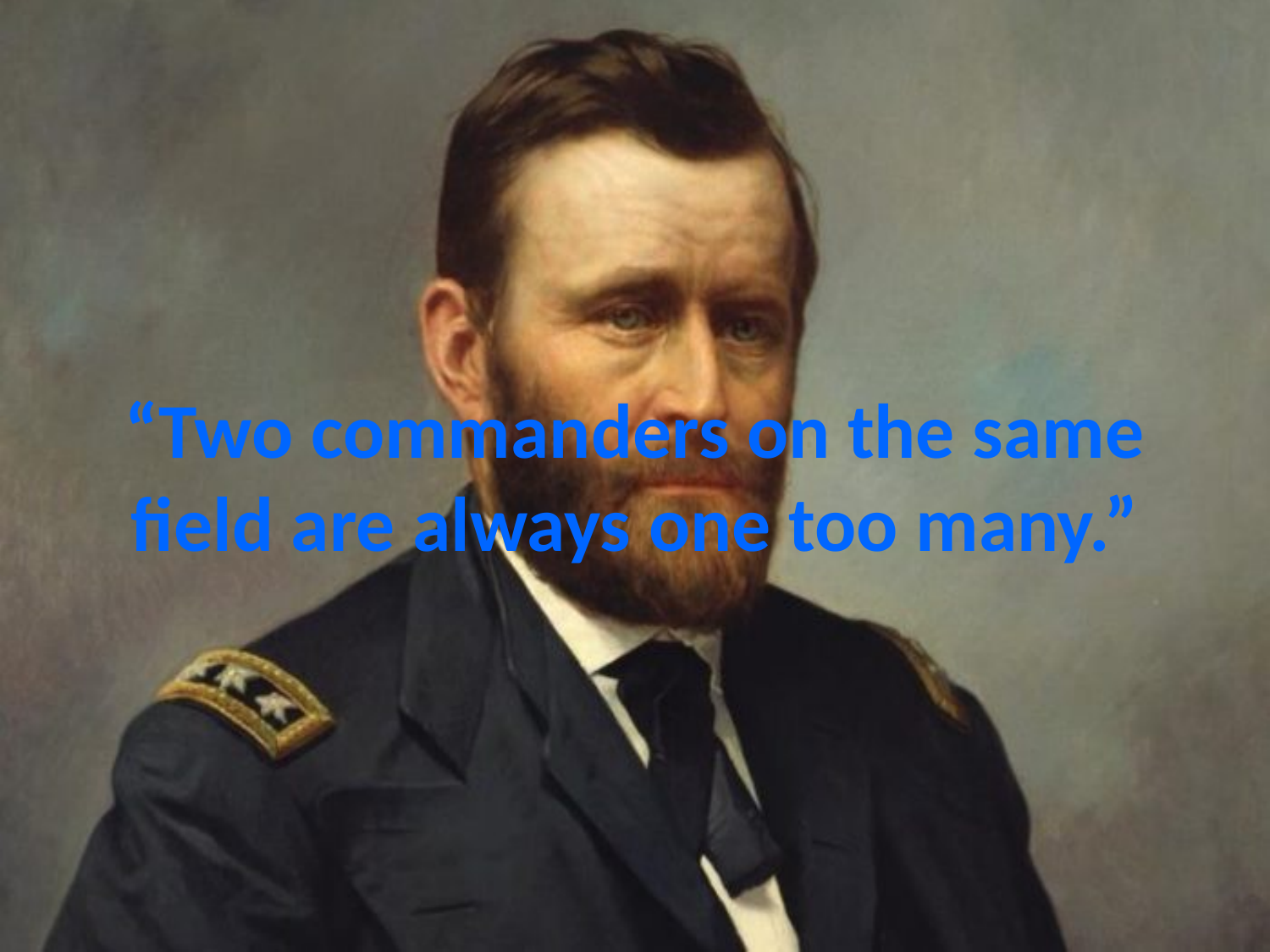

# “Two commanders on the same field are always one too many.”